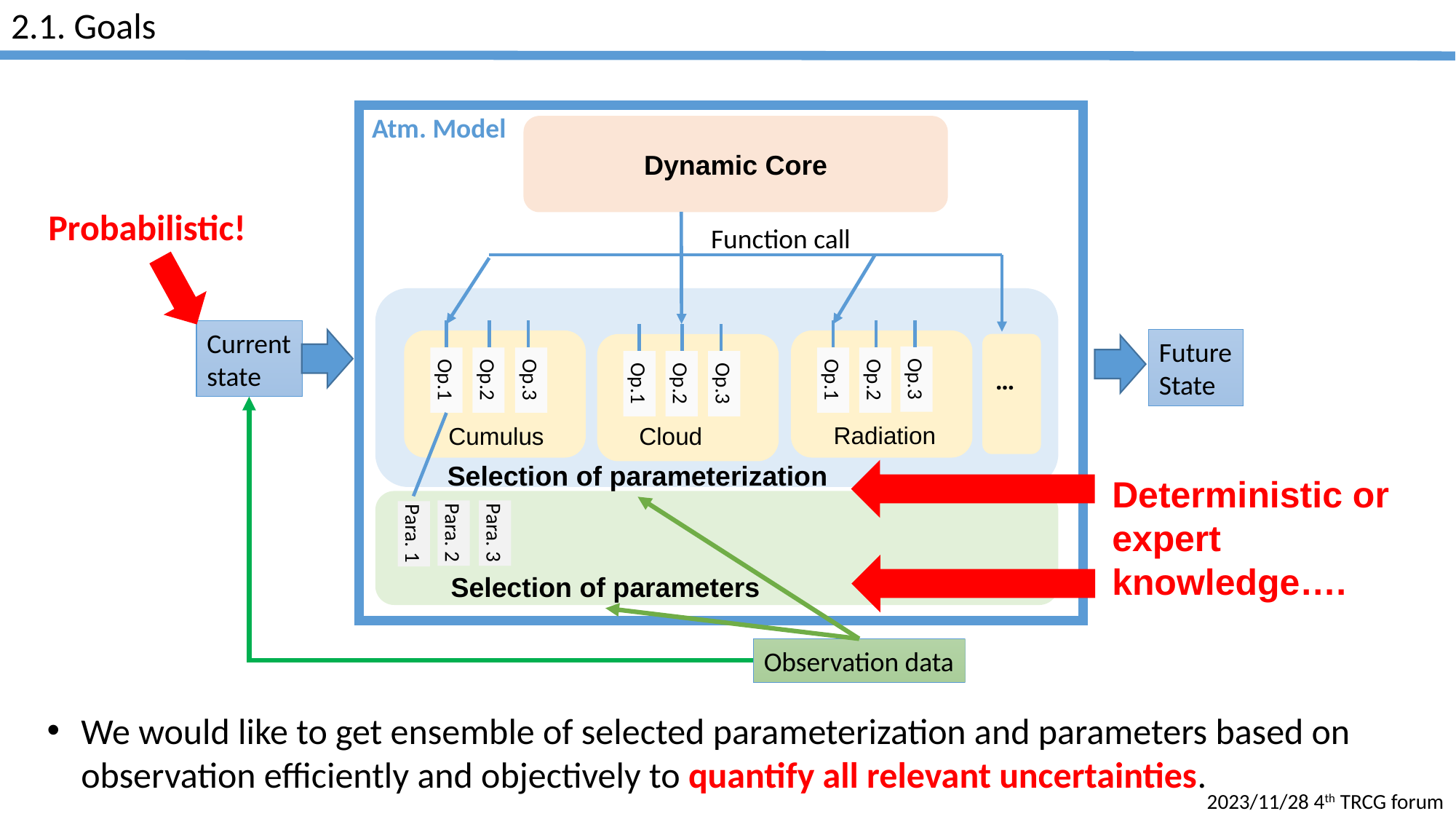

# 2.1. Goals

Atm. Model
Dynamic Core
Probabilistic!
Function call

Current
state

Op.1
Op.2
Op.3
Cumulus

Op.3
Op.1
Op.2
Radiation

Op.1
Op.2
Op.3
Cloud
Future
State

…
Selection of parameterization

Deterministic or expert knowledge….

Para. 2
Para. 3
Para. 1

Selection of parameters
Observation data
We would like to get ensemble of selected parameterization and parameters based on observation efficiently and objectively to quantify all relevant uncertainties.